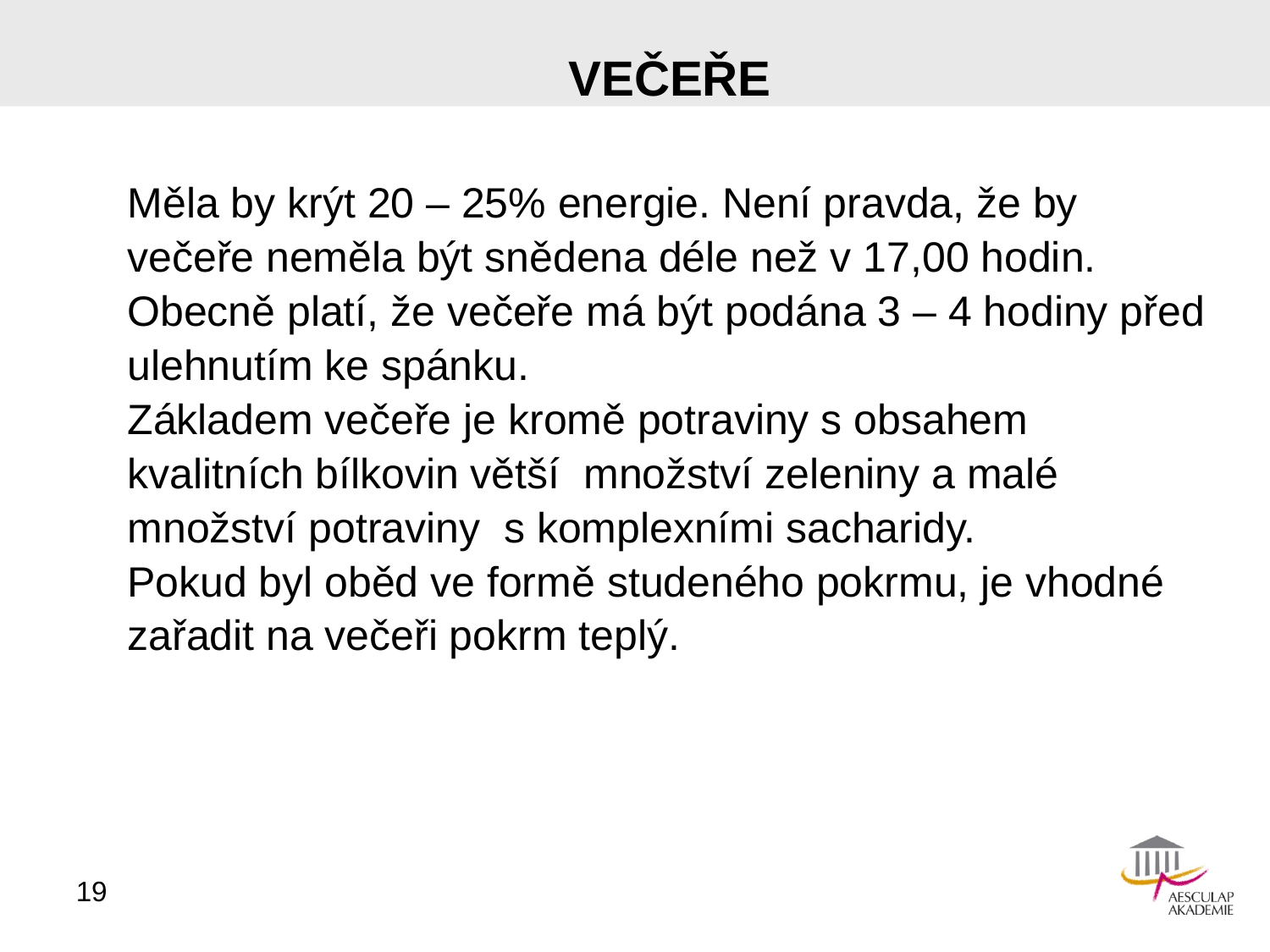

# VEČEŘE
Měla by krýt 20 – 25% energie. Není pravda, že by
večeře neměla být snědena déle než v 17,00 hodin.
Obecně platí, že večeře má být podána 3 – 4 hodiny před
ulehnutím ke spánku.
Základem večeře je kromě potraviny s obsahem
kvalitních bílkovin větší  množství zeleniny a malé
množství potraviny  s komplexními sacharidy.
Pokud byl oběd ve formě studeného pokrmu, je vhodné
zařadit na večeři pokrm teplý.
19